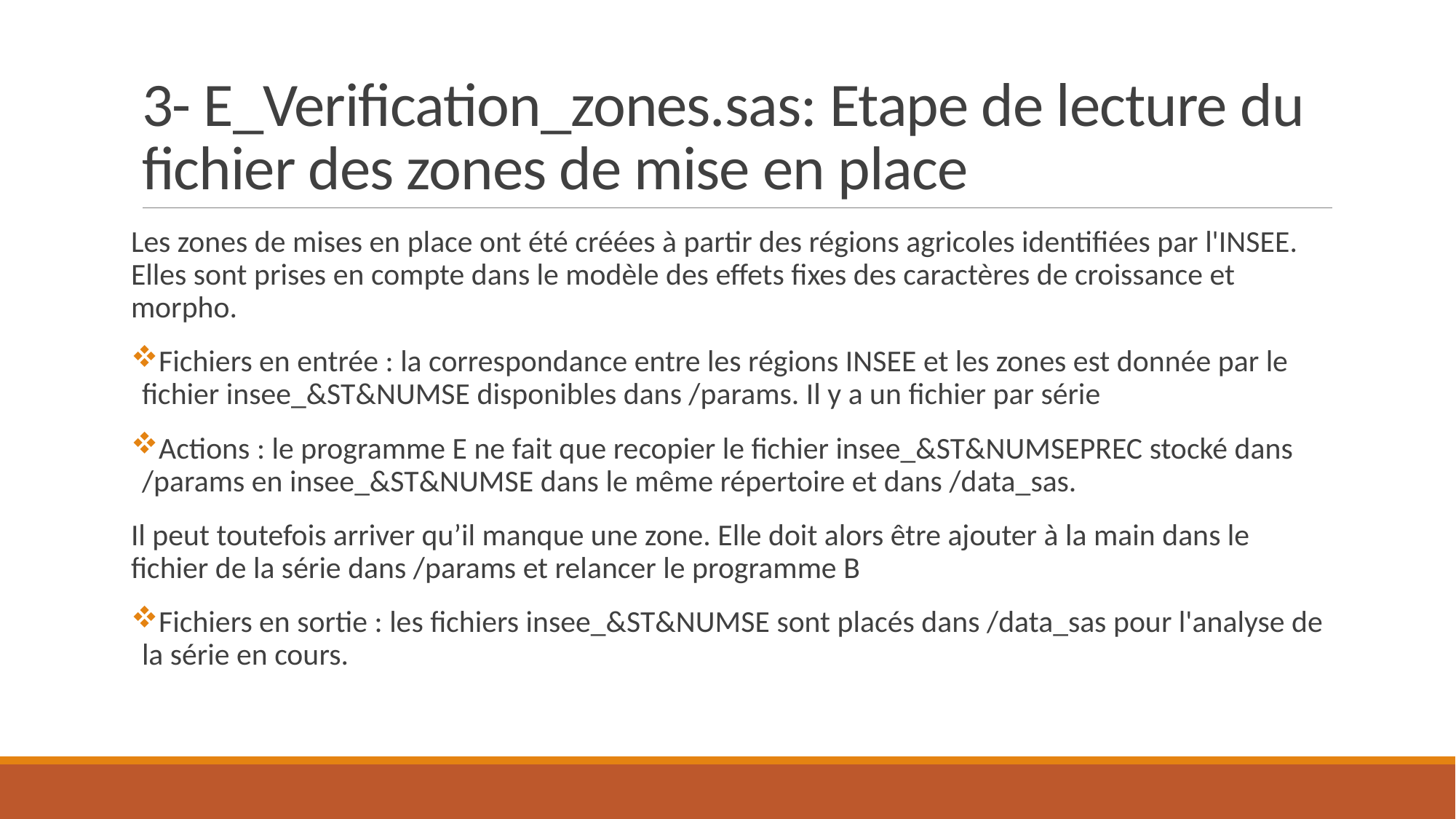

# 3- E_Verification_zones.sas: Etape de lecture du fichier des zones de mise en place
Les zones de mises en place ont été créées à partir des régions agricoles identifiées par l'INSEE. Elles sont prises en compte dans le modèle des effets fixes des caractères de croissance et morpho.
Fichiers en entrée : la correspondance entre les régions INSEE et les zones est donnée par le fichier insee_&ST&NUMSE disponibles dans /params. Il y a un fichier par série
Actions : le programme E ne fait que recopier le fichier insee_&ST&NUMSEPREC stocké dans /params en insee_&ST&NUMSE dans le même répertoire et dans /data_sas.
Il peut toutefois arriver qu’il manque une zone. Elle doit alors être ajouter à la main dans le fichier de la série dans /params et relancer le programme B
Fichiers en sortie : les fichiers insee_&ST&NUMSE sont placés dans /data_sas pour l'analyse de la série en cours.